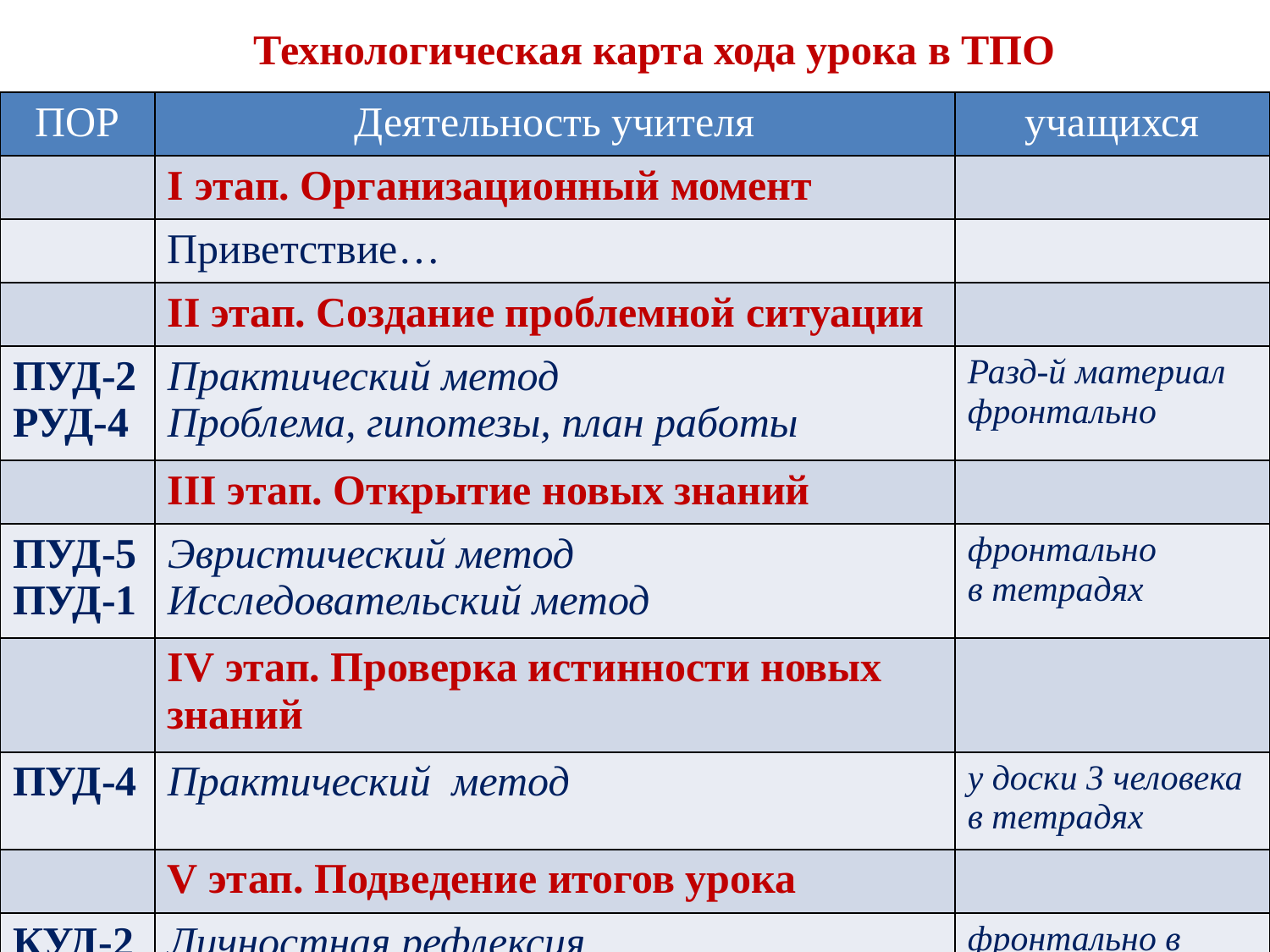

Технологическая карта хода урока в ТПО
СПИОК ЛИТЕРАТУРЫ
| ПОР | Деятельность учителя | учащихся |
| --- | --- | --- |
|  | I этап. Организационный момент |  |
|  | Приветствие… |  |
|  | II этап. Создание проблемной ситуации |  |
| ПУД-2 РУД-4 | Практический метод Проблема, гипотезы, план работы | Разд-й материал фронтально |
|  | III этап. Открытие новых знаний |  |
| ПУД-5 ПУД-1 | Эвристический метод Исследовательский метод | фронтально в тетрадях |
|  | IV этап. Проверка истинности новых знаний |  |
| ПУД-4 | Практический метод | у доски 3 человека в тетрадях |
|  | V этап. Подведение итогов урока |  |
| КУД-2 РУД-6 | Личностная рефлексия Самооценка и оценка УПД | фронтально в парах |